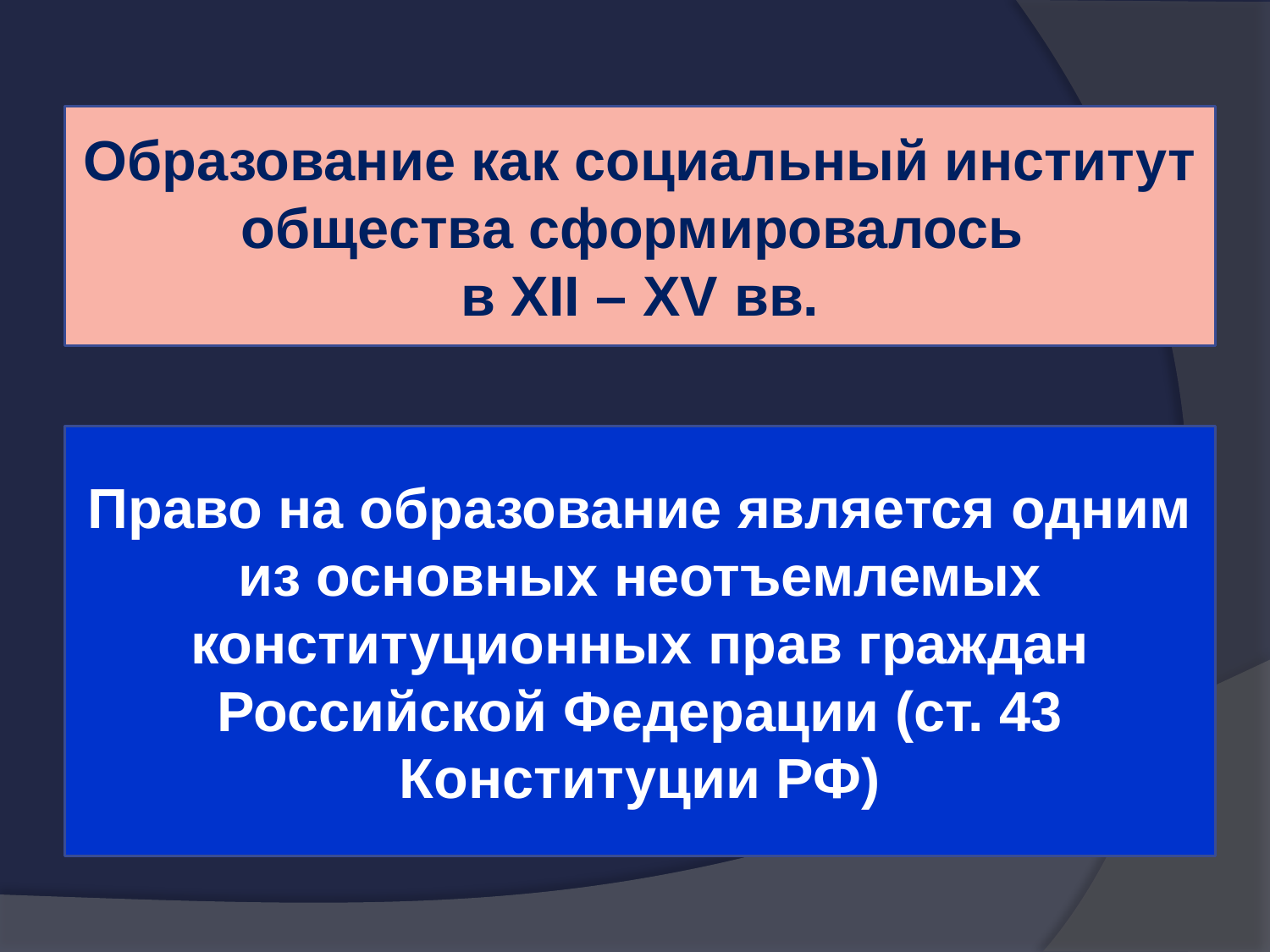

Образование как социальный институт общества сформировалось
в XII – XV вв.
Право на образование является одним из основных неотъемлемых конституционных прав граждан Российской Федерации (ст. 43 Конституции РФ)